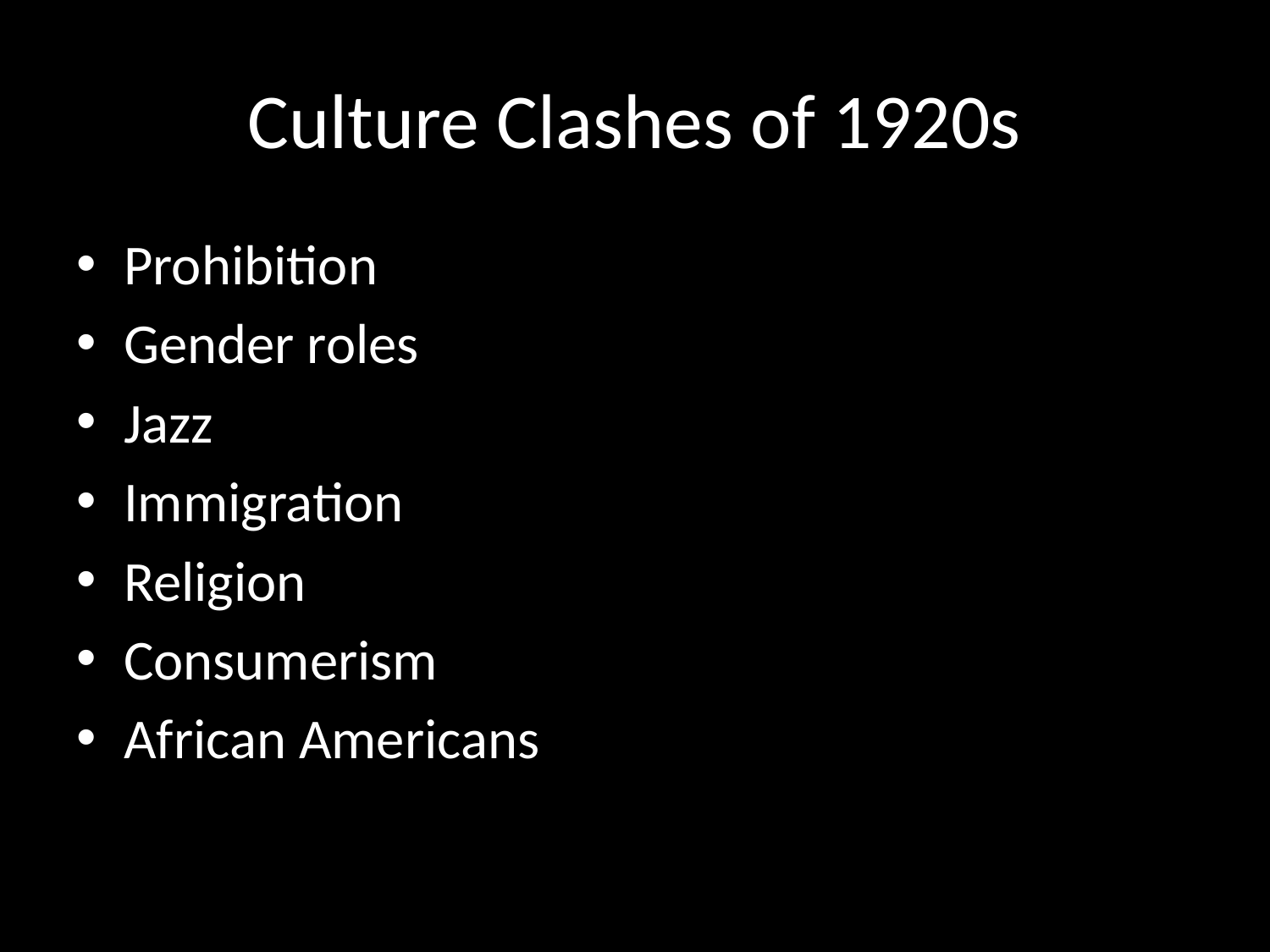

# Culture Clashes of 1920s
Prohibition
Gender roles
Jazz
Immigration
Religion
Consumerism
African Americans